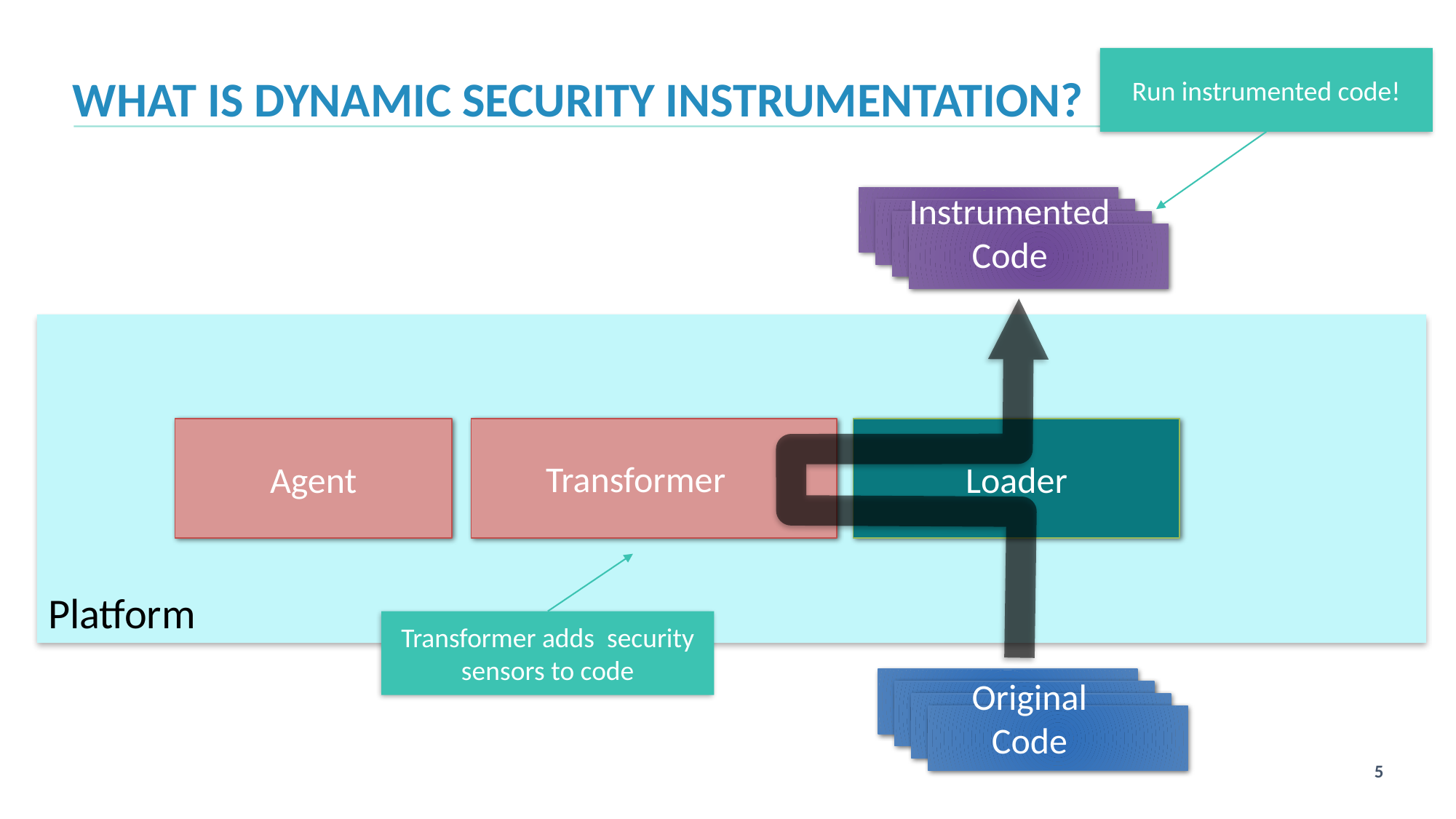

# What is DYNAMIC Security instrumentation?
Run instrumented code!
Instrumented
Code
Class
Class
Class

Platform
Agent

Loader
Transformer
Transformer adds  security sensors to code
Original
Code
Class
Class
Class